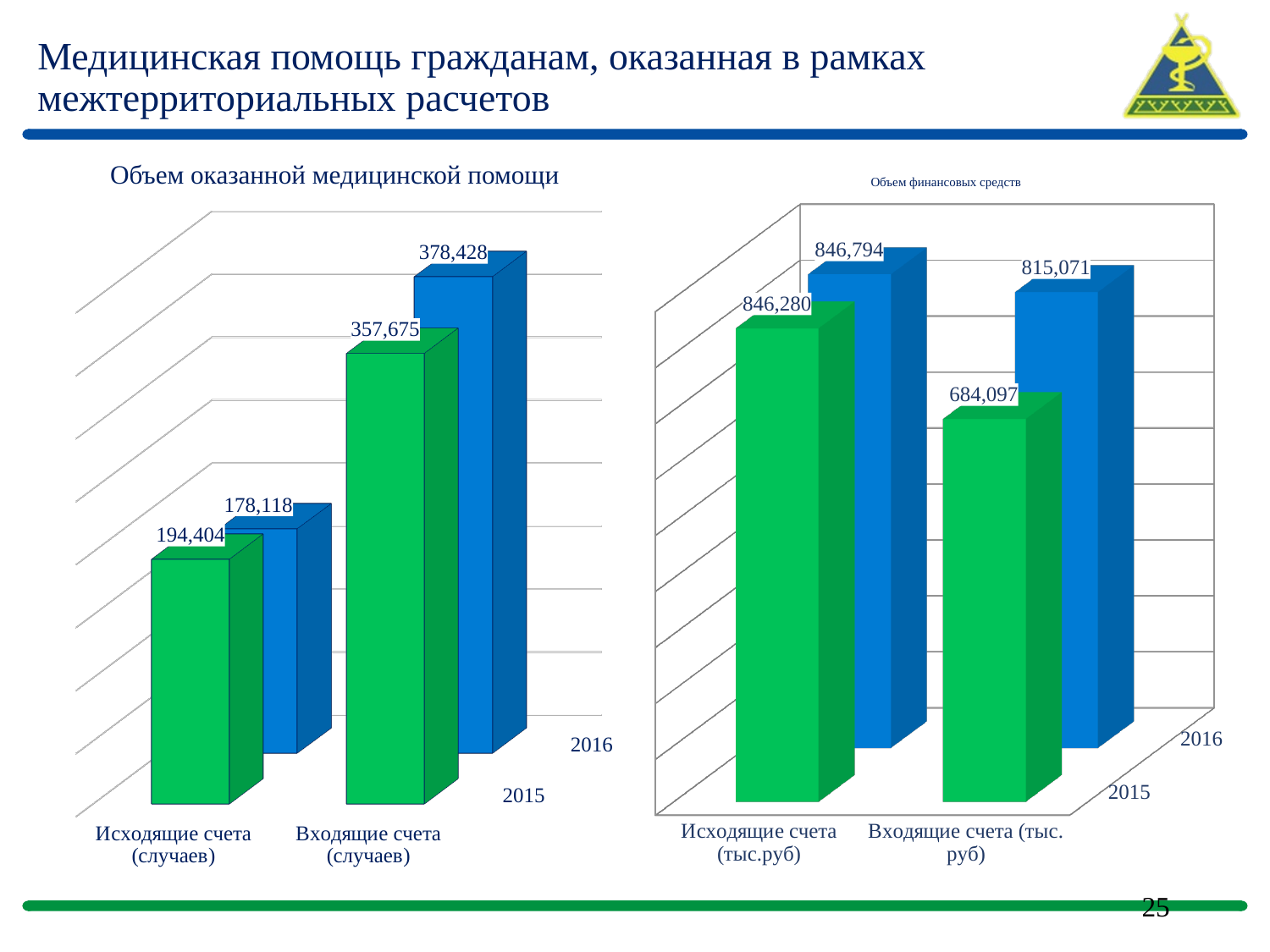

# Медицинская помощь гражданам, оказанная в рамках межтерриториальных расчетов
Объем оказанной медицинской помощи

Объем финансовых средств

[unsupported chart]

[unsupported chart]

25